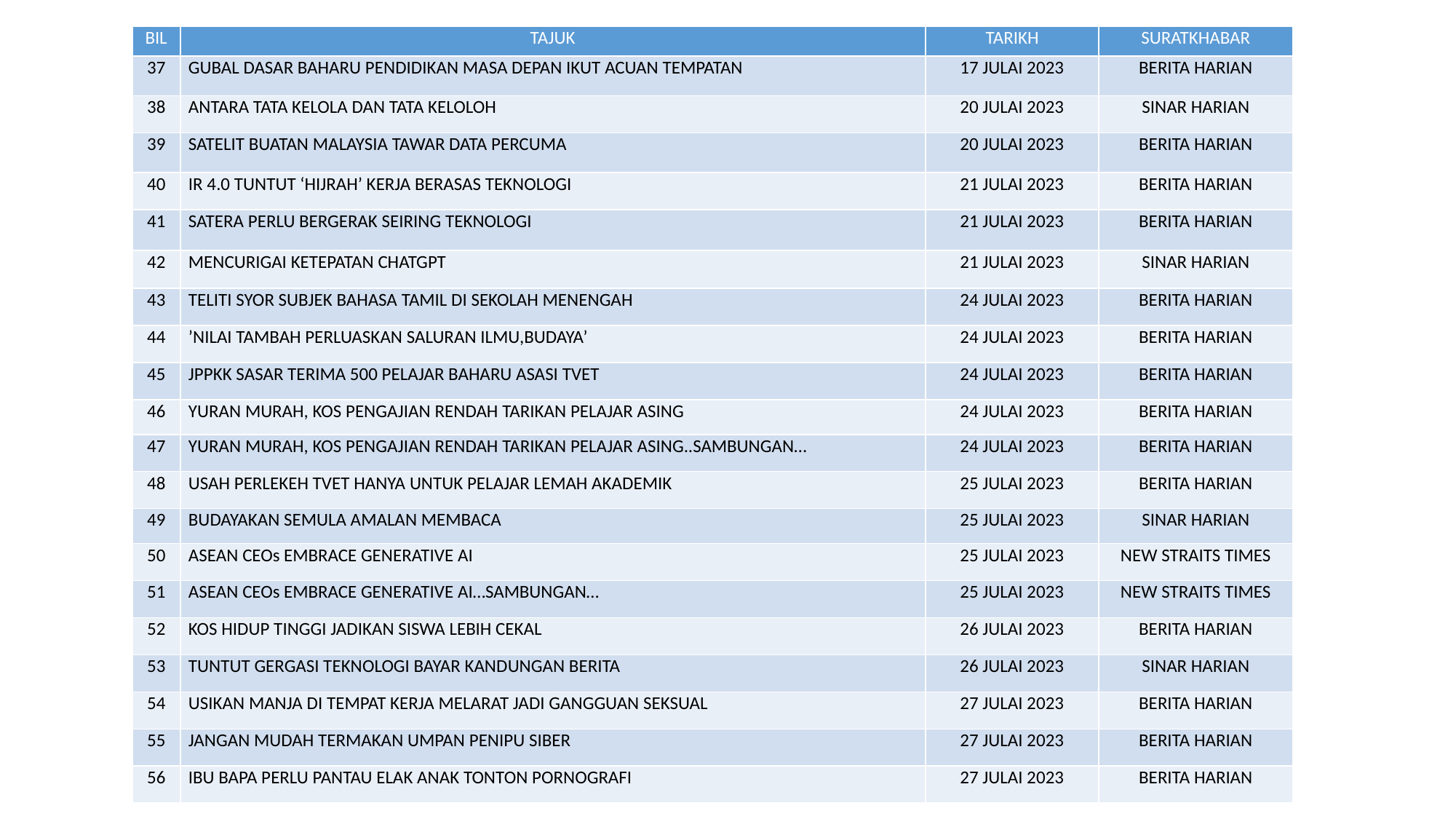

| BIL | TAJUK | TARIKH | SURATKHABAR |
| --- | --- | --- | --- |
| 37 | GUBAL DASAR BAHARU PENDIDIKAN MASA DEPAN IKUT ACUAN TEMPATAN | 17 JULAI 2023 | BERITA HARIAN |
| 38 | ANTARA TATA KELOLA DAN TATA KELOLOH | 20 JULAI 2023 | SINAR HARIAN |
| 39 | SATELIT BUATAN MALAYSIA TAWAR DATA PERCUMA | 20 JULAI 2023 | BERITA HARIAN |
| 40 | IR 4.0 TUNTUT ‘HIJRAH’ KERJA BERASAS TEKNOLOGI | 21 JULAI 2023 | BERITA HARIAN |
| 41 | SATERA PERLU BERGERAK SEIRING TEKNOLOGI | 21 JULAI 2023 | BERITA HARIAN |
| 42 | MENCURIGAI KETEPATAN CHATGPT | 21 JULAI 2023 | SINAR HARIAN |
| 43 | TELITI SYOR SUBJEK BAHASA TAMIL DI SEKOLAH MENENGAH | 24 JULAI 2023 | BERITA HARIAN |
| 44 | ’NILAI TAMBAH PERLUASKAN SALURAN ILMU,BUDAYA’ | 24 JULAI 2023 | BERITA HARIAN |
| 45 | JPPKK SASAR TERIMA 500 PELAJAR BAHARU ASASI TVET | 24 JULAI 2023 | BERITA HARIAN |
| 46 | YURAN MURAH, KOS PENGAJIAN RENDAH TARIKAN PELAJAR ASING | 24 JULAI 2023 | BERITA HARIAN |
| 47 | YURAN MURAH, KOS PENGAJIAN RENDAH TARIKAN PELAJAR ASING..SAMBUNGAN… | 24 JULAI 2023 | BERITA HARIAN |
| 48 | USAH PERLEKEH TVET HANYA UNTUK PELAJAR LEMAH AKADEMIK | 25 JULAI 2023 | BERITA HARIAN |
| 49 | BUDAYAKAN SEMULA AMALAN MEMBACA | 25 JULAI 2023 | SINAR HARIAN |
| 50 | ASEAN CEOs EMBRACE GENERATIVE AI | 25 JULAI 2023 | NEW STRAITS TIMES |
| 51 | ASEAN CEOs EMBRACE GENERATIVE AI…SAMBUNGAN… | 25 JULAI 2023 | NEW STRAITS TIMES |
| 52 | KOS HIDUP TINGGI JADIKAN SISWA LEBIH CEKAL | 26 JULAI 2023 | BERITA HARIAN |
| 53 | TUNTUT GERGASI TEKNOLOGI BAYAR KANDUNGAN BERITA | 26 JULAI 2023 | SINAR HARIAN |
| 54 | USIKAN MANJA DI TEMPAT KERJA MELARAT JADI GANGGUAN SEKSUAL | 27 JULAI 2023 | BERITA HARIAN |
| 55 | JANGAN MUDAH TERMAKAN UMPAN PENIPU SIBER | 27 JULAI 2023 | BERITA HARIAN |
| 56 | IBU BAPA PERLU PANTAU ELAK ANAK TONTON PORNOGRAFI | 27 JULAI 2023 | BERITA HARIAN |